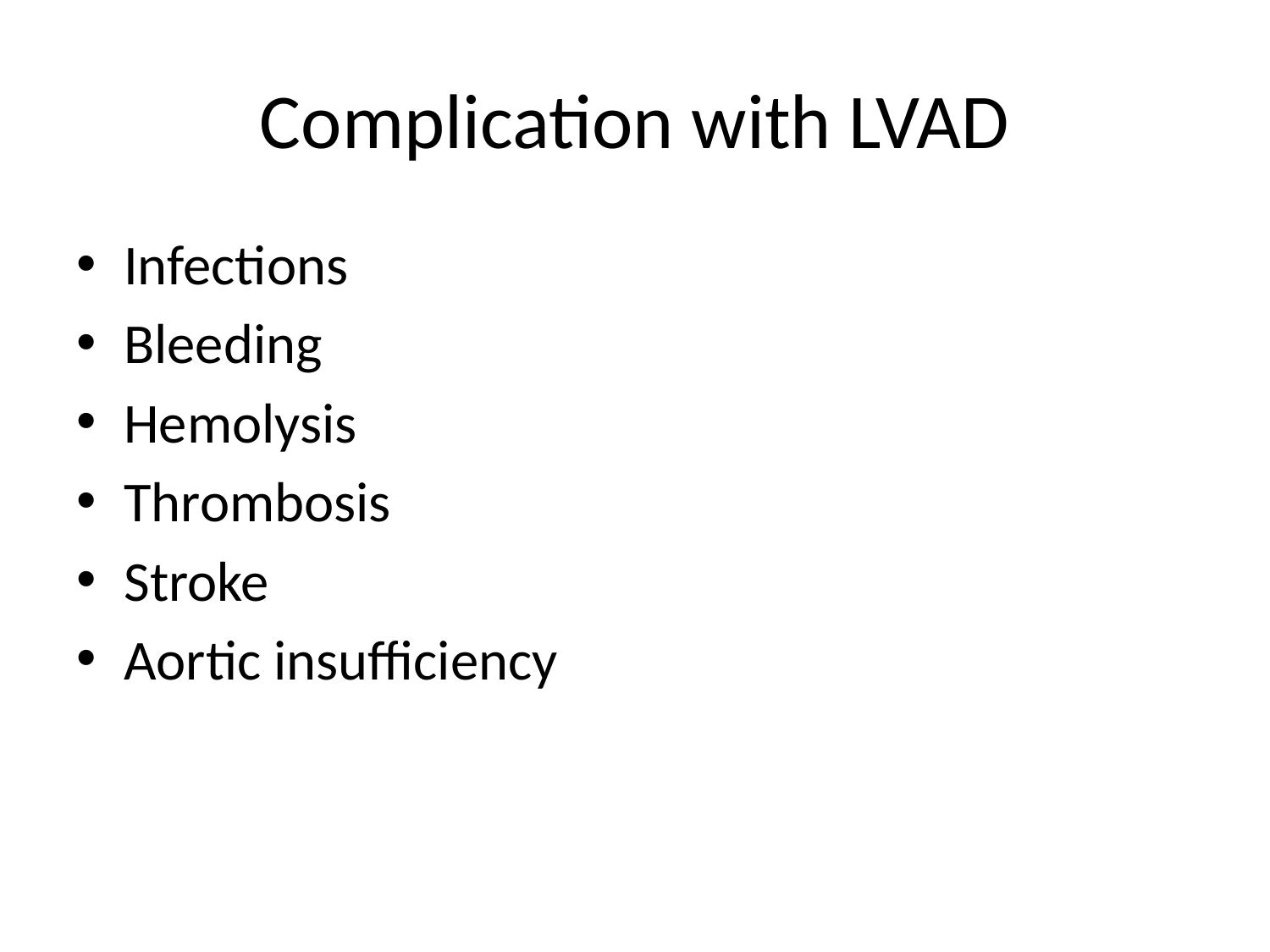

# Complication with LVAD
Infections
Bleeding
Hemolysis
Thrombosis
Stroke
Aortic insufficiency